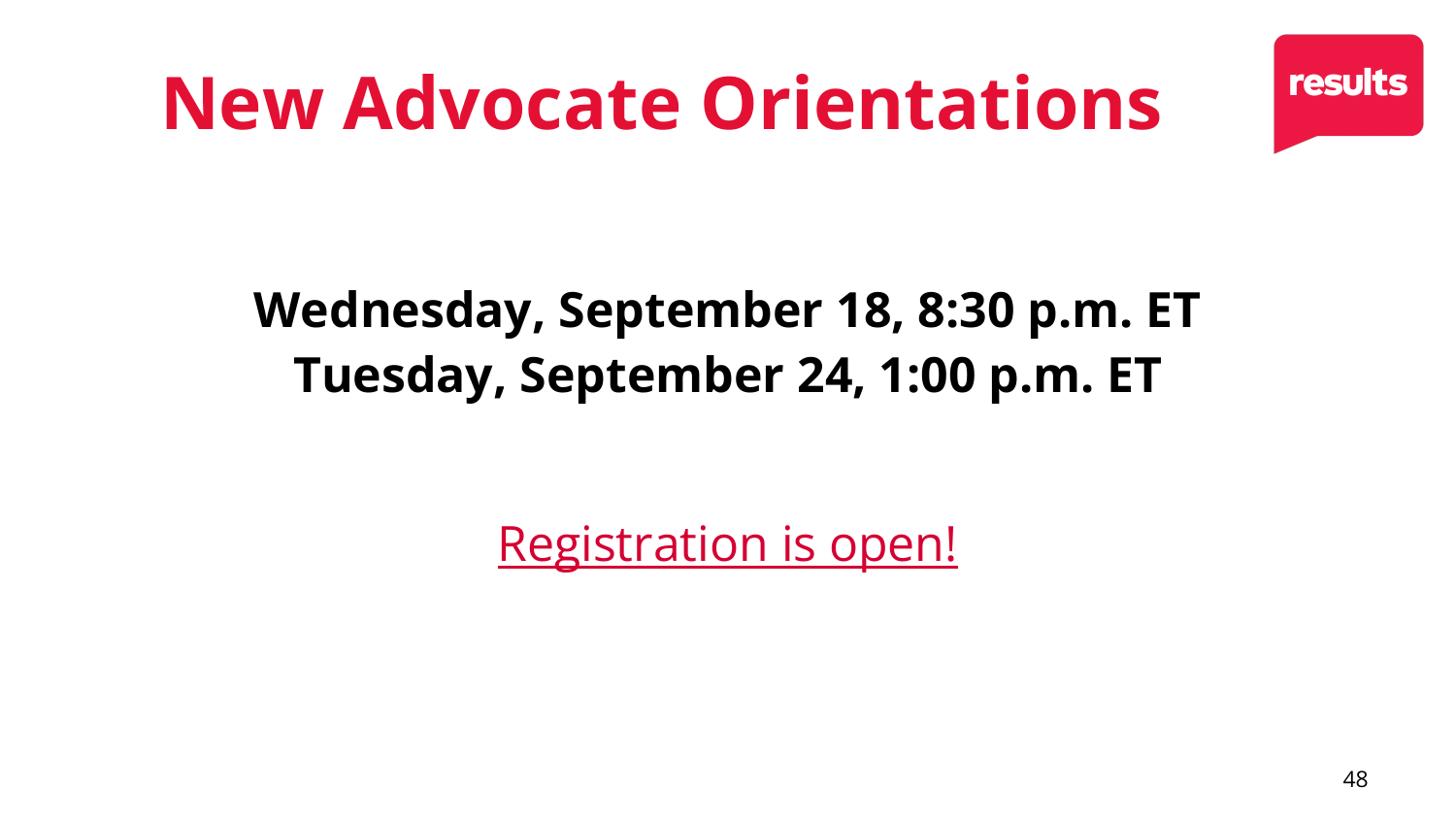

# New Advocate Orientations

Wednesday, September 18, 8:30 p.m. ET
Tuesday, September 24, 1:00 p.m. ET

Registration is open!

48